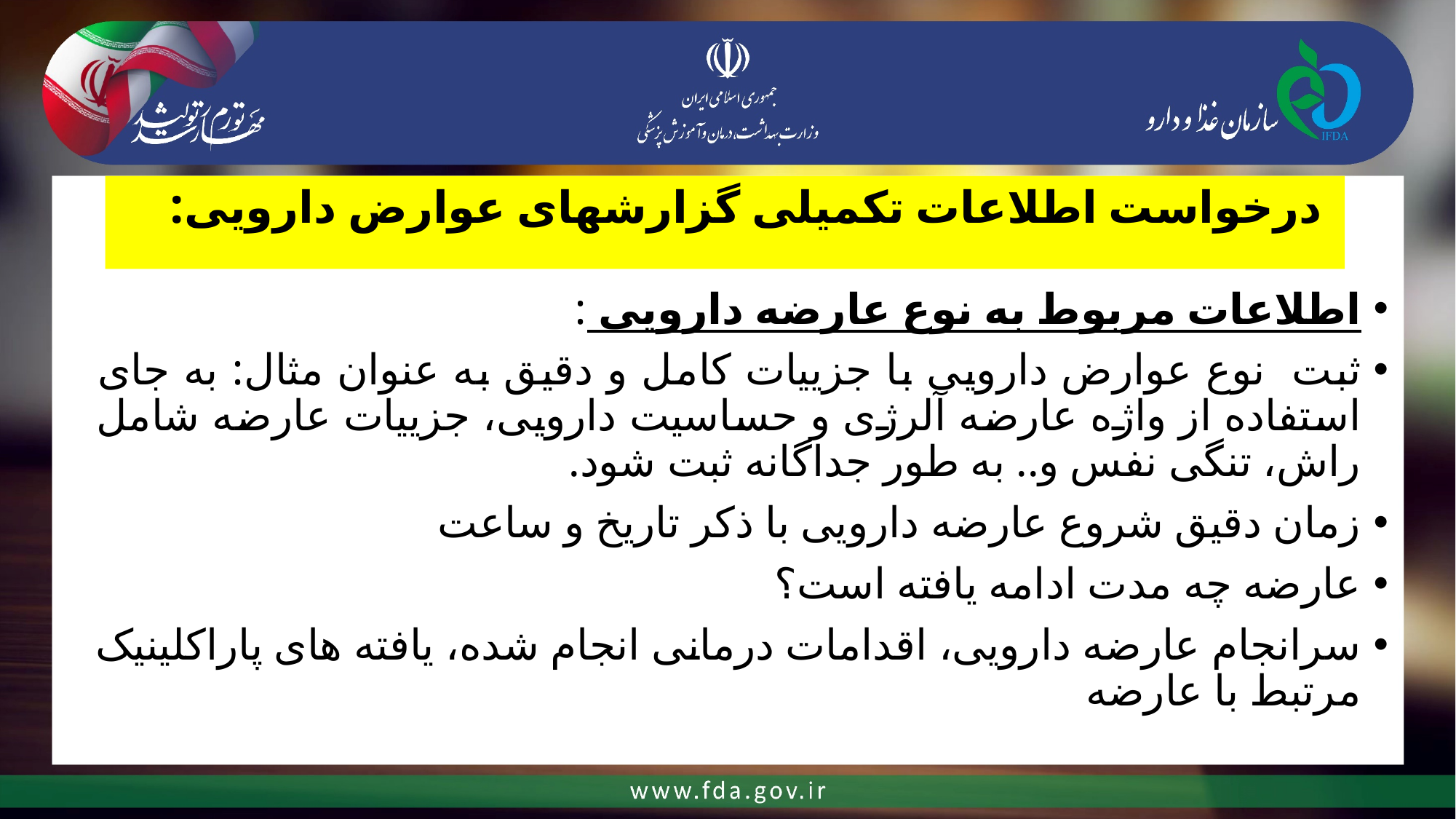

# درخواست اطلاعات تکمیلی گزارشهای عوارض دارویی:
اطلاعات مربوط به نوع عارضه دارویی :
ثبت  نوع عوارض دارویی با جزییات کامل و دقیق به عنوان مثال: به جای استفاده از واژه عارضه آلرژی و حساسیت دارویی، جزییات عارضه شامل راش، تنگی نفس و.. به طور جداگانه ثبت شود.
زمان دقیق شروع عارضه دارویی با ذکر تاریخ و ساعت
عارضه چه مدت ادامه یافته است؟
سرانجام عارضه دارویی، اقدامات درمانی انجام شده، یافته های پاراکلینیک مرتبط با عارضه